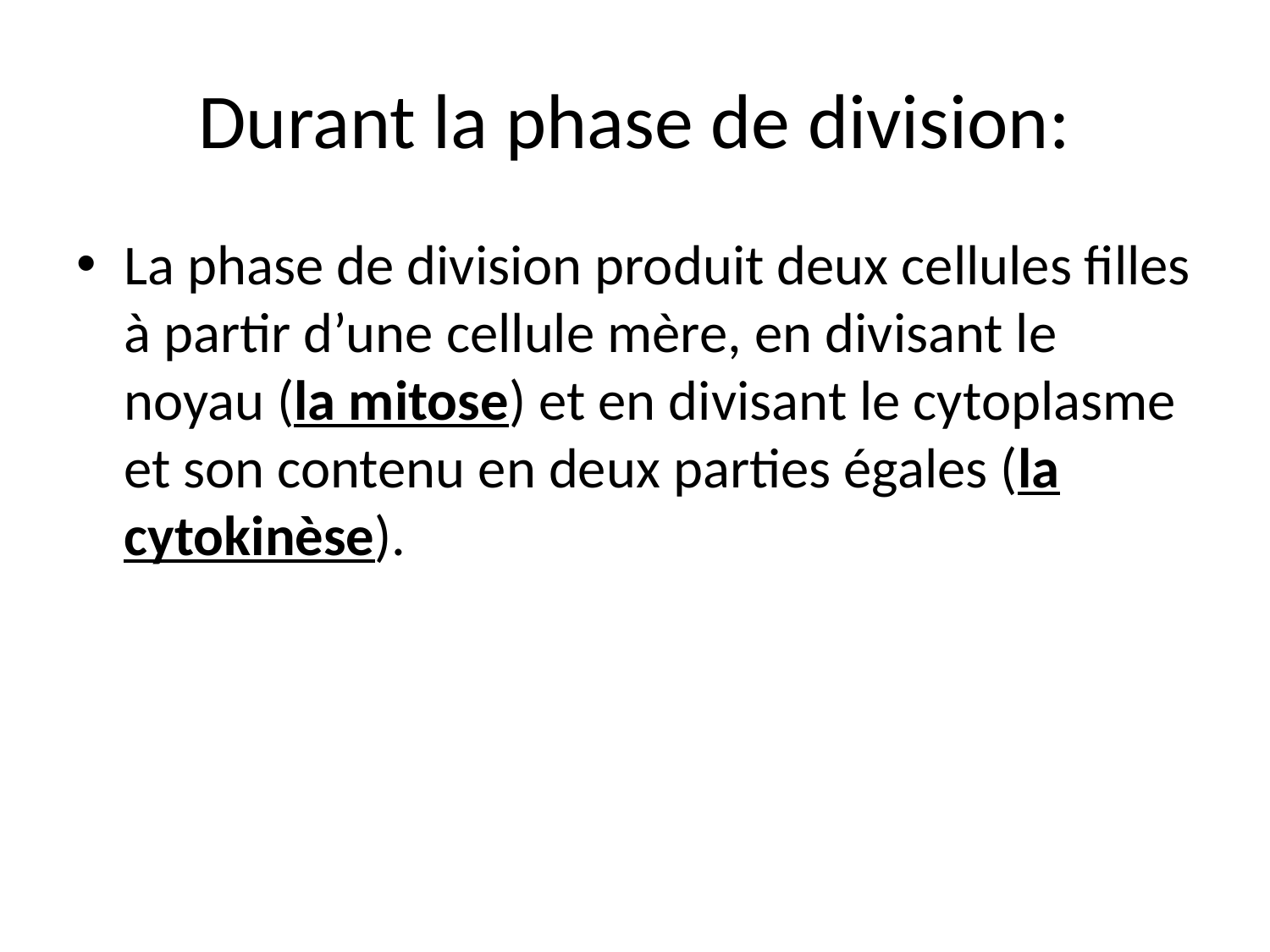

# Durant la phase de division:
La phase de division produit deux cellules filles à partir d’une cellule mère, en divisant le noyau (la mitose) et en divisant le cytoplasme et son contenu en deux parties égales (la cytokinèse).